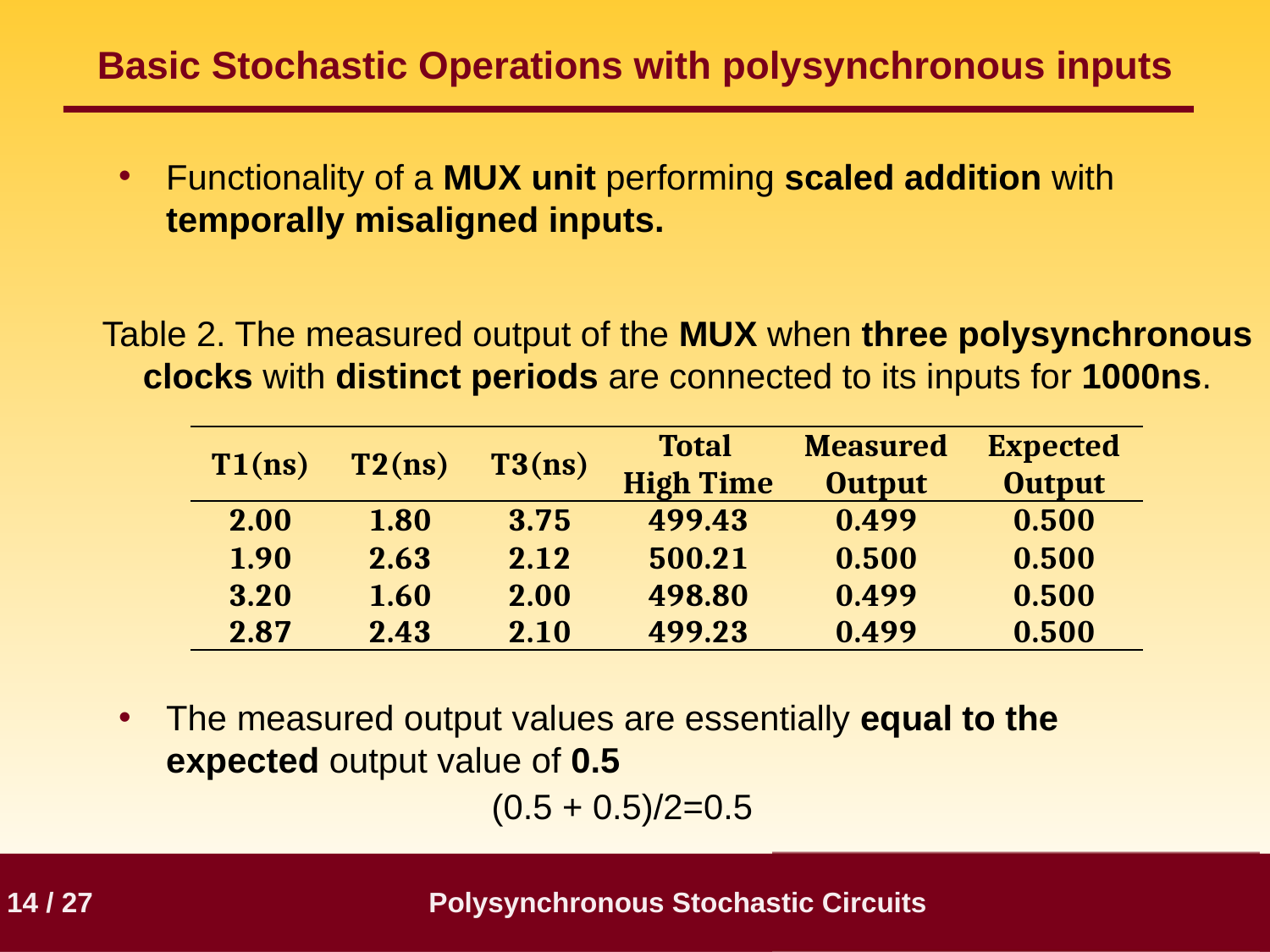

# Basic Stochastic Operations with polysynchronous inputs
Functionality of a MUX unit performing scaled addition with temporally misaligned inputs.

The measured output values are essentially equal to the expected output value of 0.5
(0.5 + 0.5)/2=0.5

Table 2. The measured output of the MUX when three polysynchronous clocks with distinct periods are connected to its inputs for 1000ns.
| T1(ns) | T2(ns) | T3(ns) | Total High Time | Measured Output | Expected Output |
| --- | --- | --- | --- | --- | --- |
| 2.00 | 1.80 | 3.75 | 499.43 | 0.499 | 0.500 |
| 1.90 | 2.63 | 2.12 | 500.21 | 0.500 | 0.500 |
| 3.20 | 1.60 | 2.00 | 498.80 | 0.499 | 0.500 |
| 2.87 | 2.43 | 2.10 | 499.23 | 0.499 | 0.500 |